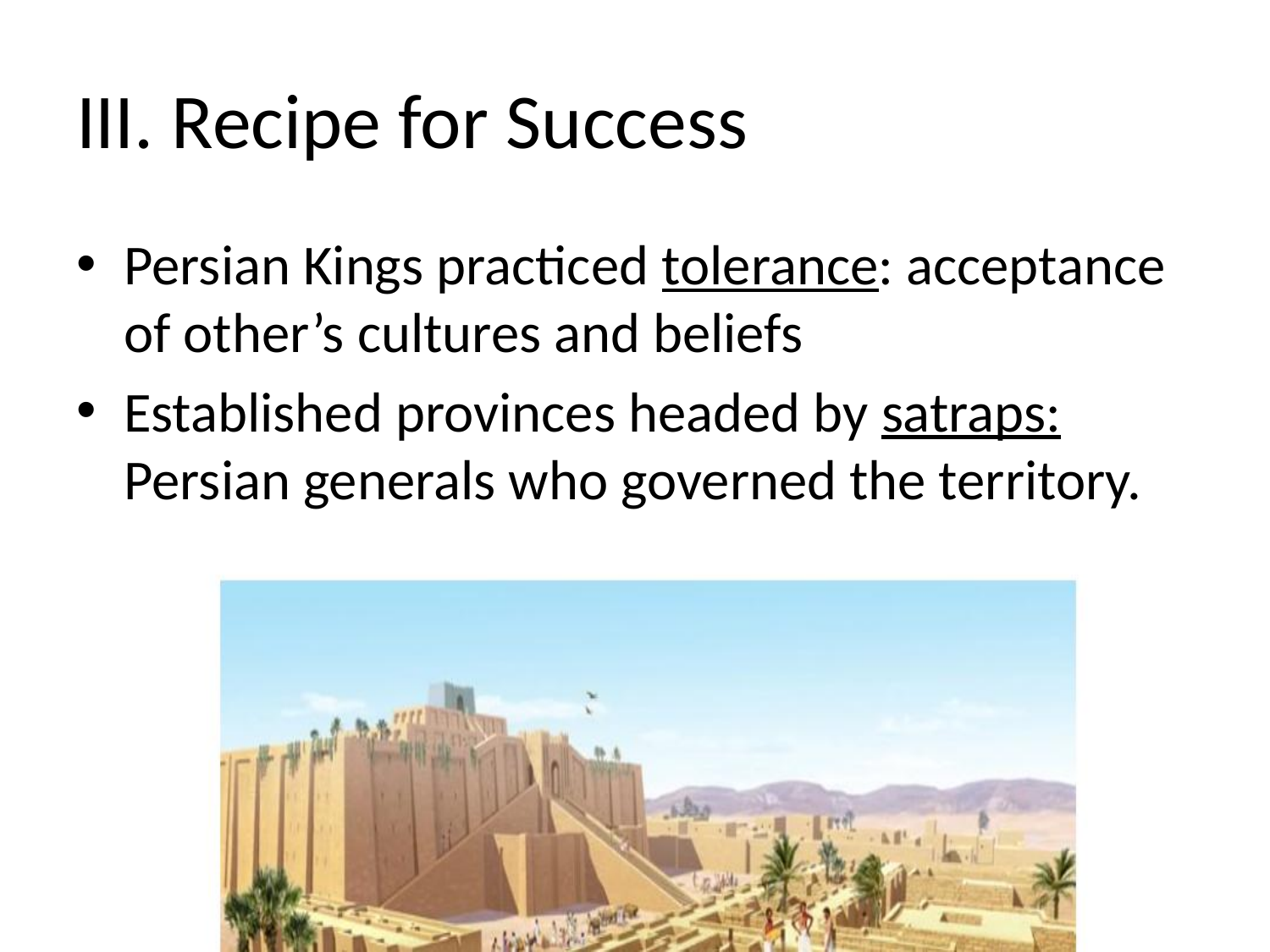

# III. Recipe for Success
Persian Kings practiced tolerance: acceptance of other’s cultures and beliefs
Established provinces headed by satraps: Persian generals who governed the territory.